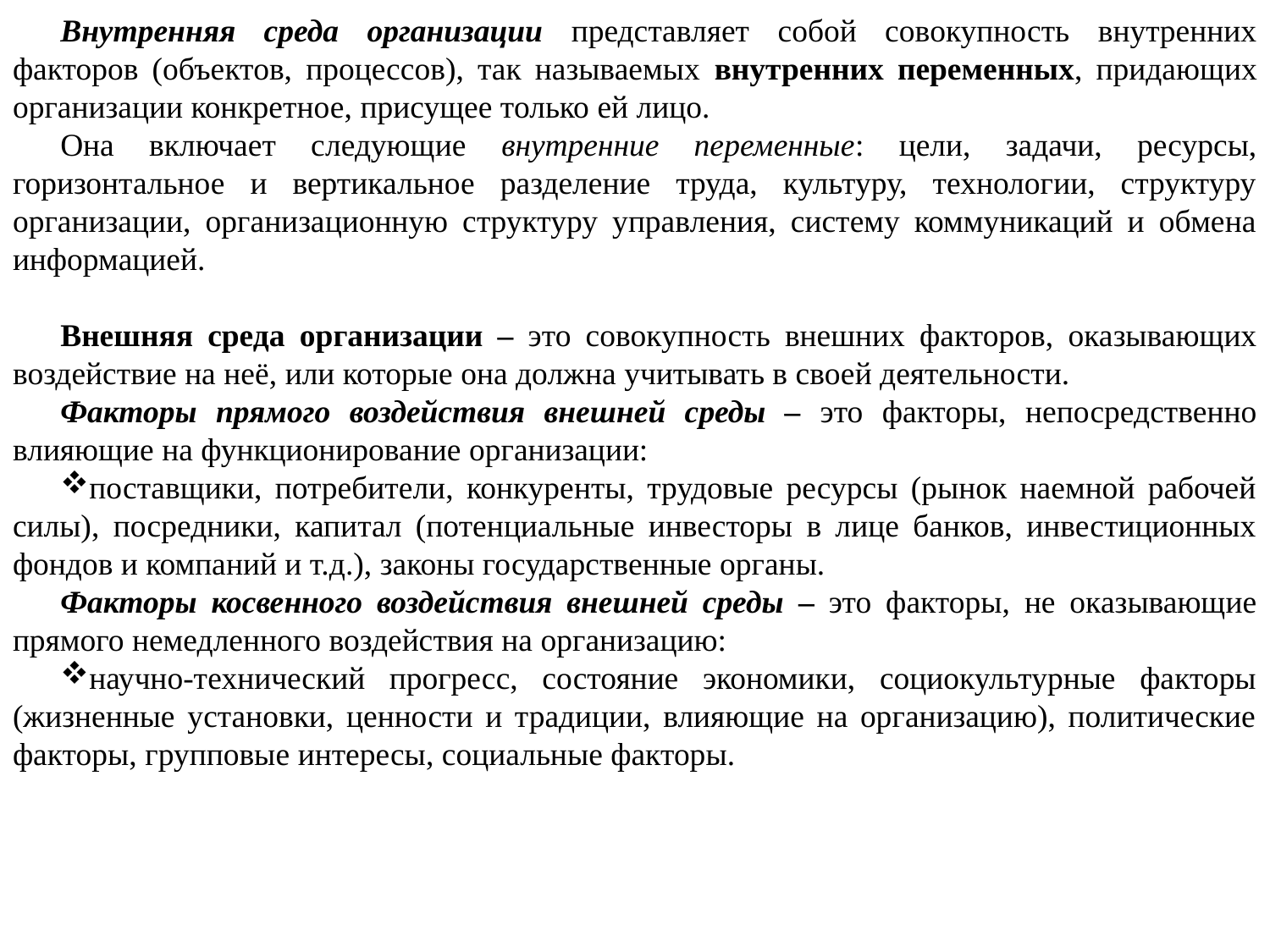

Внутренняя среда организации представляет собой совокупность внутренних факторов (объектов, процессов), так называемых внутренних переменных, придающих организации конкретное, присущее только ей лицо.
Она включает следующие внутренние переменные: цели, задачи, ресурсы, горизонтальное и вертикальное разделение труда, культуру, технологии, структуру организации, организационную структуру управления, систему коммуникаций и обмена информацией.

Внешняя среда организации – это совокупность внешних факторов, оказывающих воздействие на неё, или которые она должна учитывать в своей деятельности.
Факторы прямого воздействия внешней среды – это факторы, непосредственно влияющие на функционирование организации:
поставщики, потребители, конкуренты, трудовые ресурсы (рынок наемной рабочей силы), посредники, капитал (потенциальные инвесторы в лице банков, инвестиционных фондов и компаний и т.д.), законы государственные органы.
Факторы косвенного воздействия внешней среды – это факторы, не оказывающие прямого немедленного воздействия на организацию:
научно-технический прогресс, состояние экономики, социокультурные факторы (жизненные установки, ценности и традиции, влияющие на организацию), политические факторы, групповые интересы, социальные факторы.